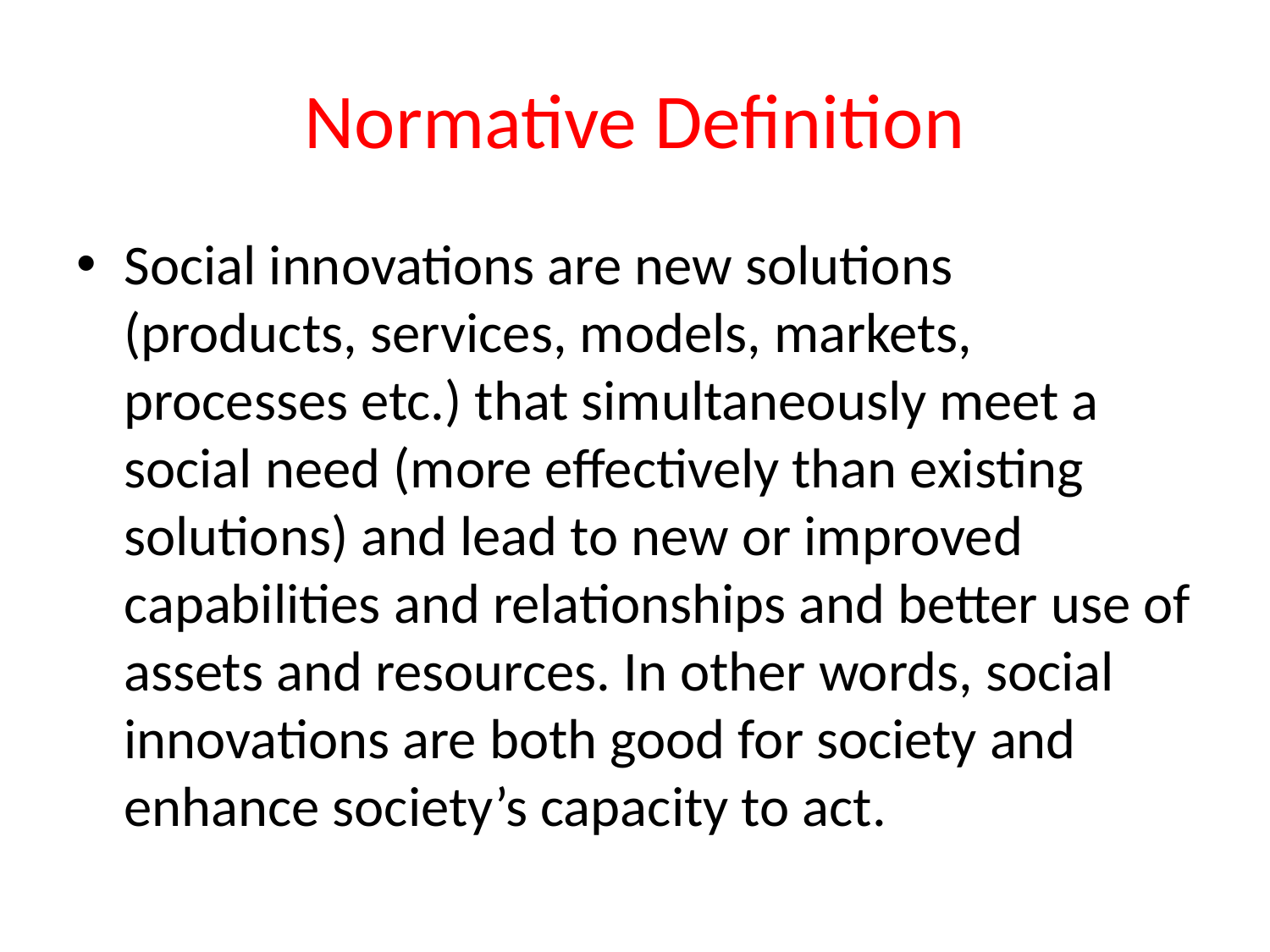

# Normative Definition
Social innovations are new solutions (products, services, models, markets, processes etc.) that simultaneously meet a social need (more effectively than existing solutions) and lead to new or improved capabilities and relationships and better use of assets and resources. In other words, social innovations are both good for society and enhance society’s capacity to act.